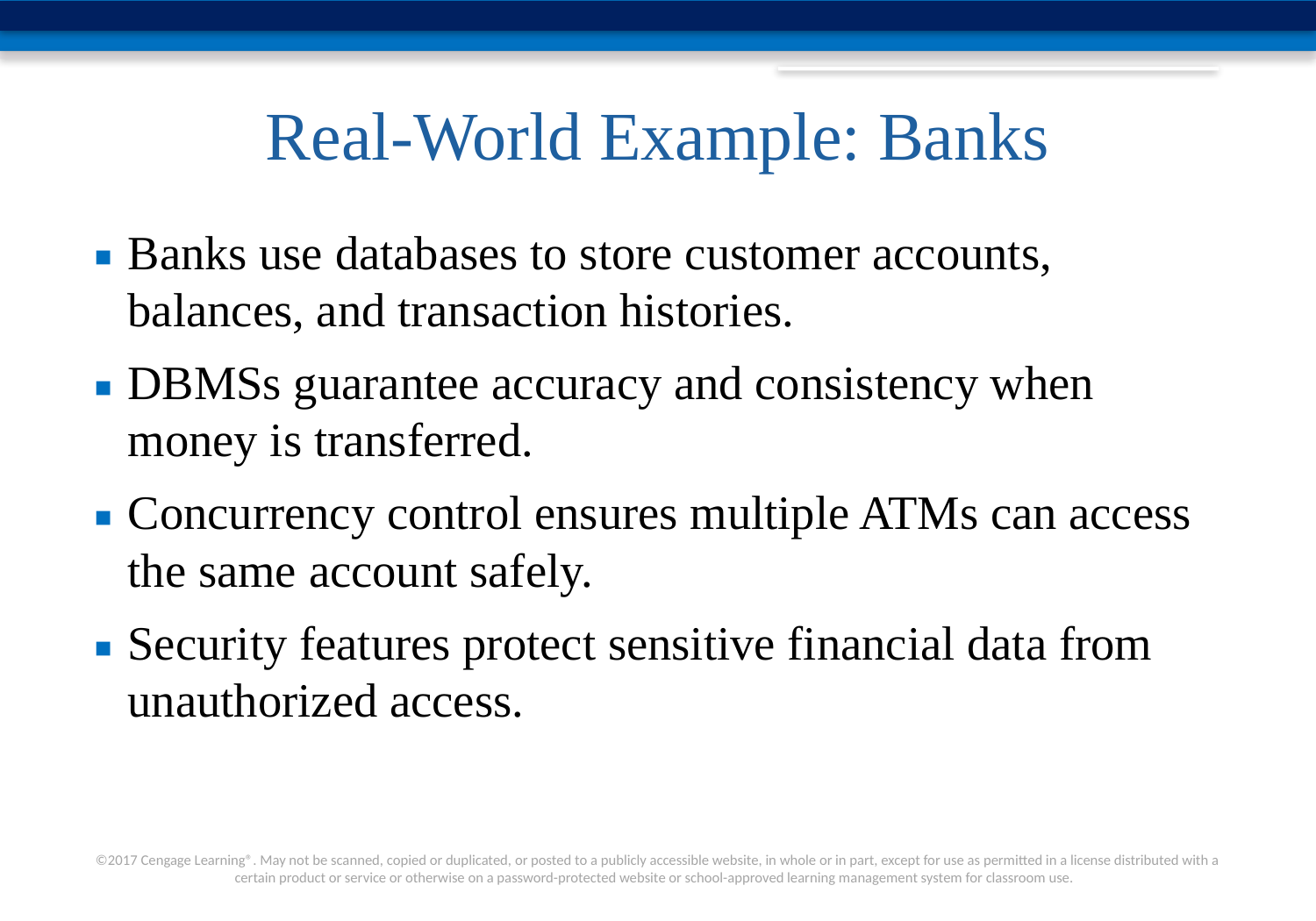

# Real-World Example: Banks
Banks use databases to store customer accounts, balances, and transaction histories.
DBMSs guarantee accuracy and consistency when money is transferred.
Concurrency control ensures multiple ATMs can access the same account safely.
Security features protect sensitive financial data from unauthorized access.